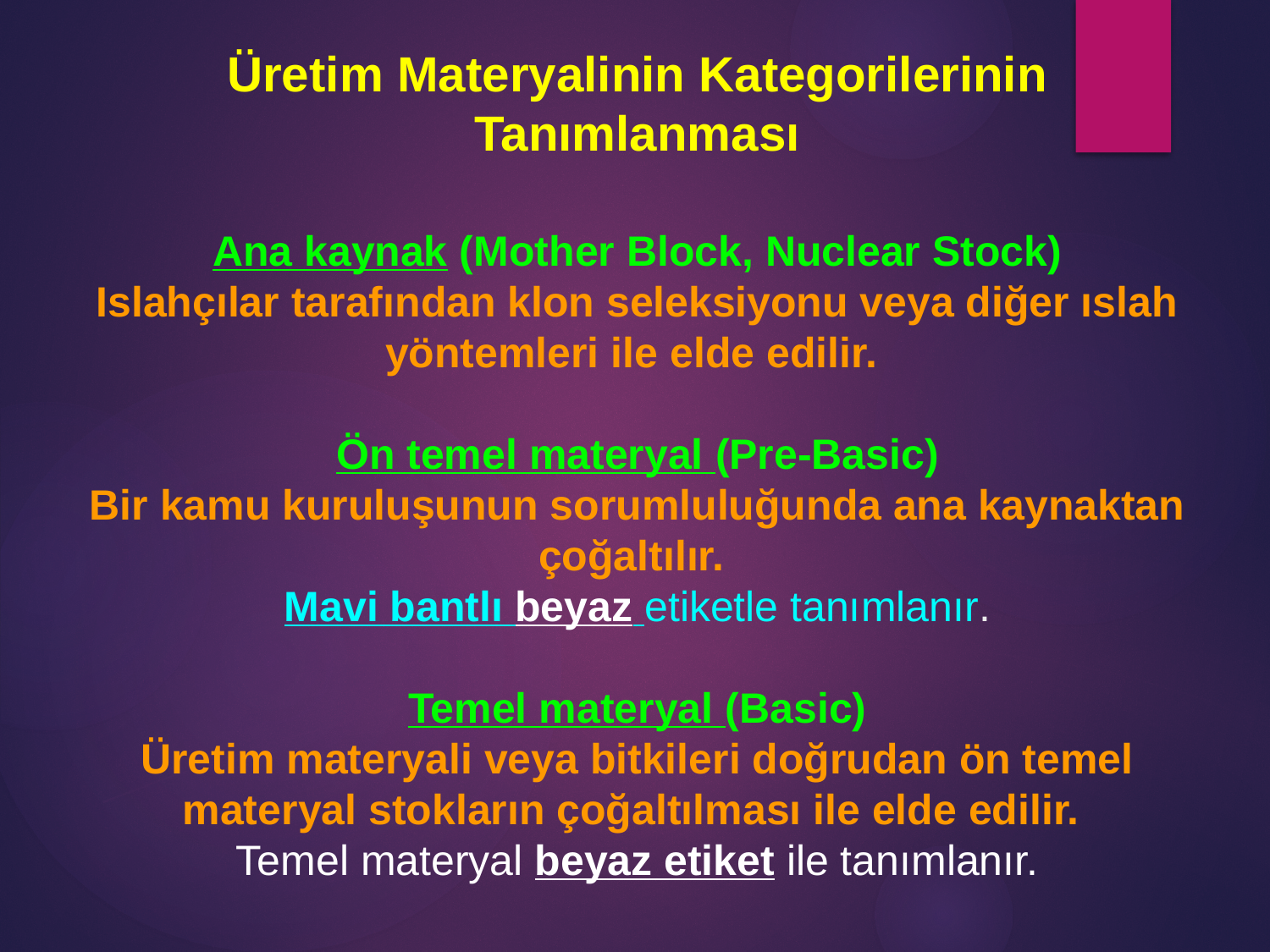

Üretim Materyalinin Kategorilerinin Tanımlanması

Ana kaynak (Mother Block, Nuclear Stock)
Islahçılar tarafından klon seleksiyonu veya diğer ıslah yöntemleri ile elde edilir.

Ön temel materyal (Pre-Basic)
Bir kamu kuruluşunun sorumluluğunda ana kaynaktan çoğaltılır.
Mavi bantlı beyaz etiketle tanımlanır.

Temel materyal (Basic)
Üretim materyali veya bitkileri doğrudan ön temel materyal stokların çoğaltılması ile elde edilir.
Temel materyal beyaz etiket ile tanımlanır.